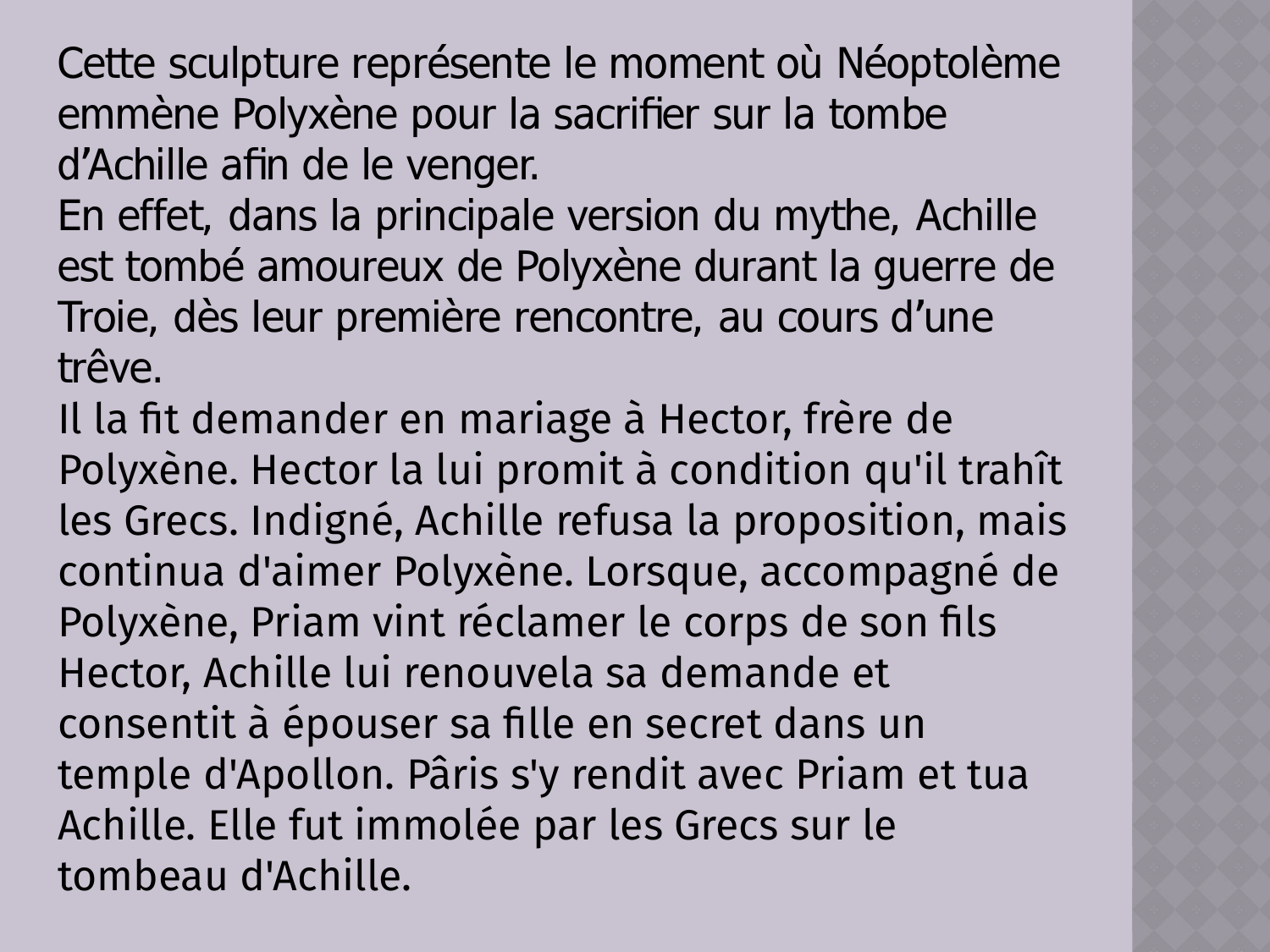

Cette sculpture représente le moment où Néoptolème emmène Polyxène pour la sacrifier sur la tombe d’Achille afin de le venger.
En effet, dans la principale version du mythe, Achille est tombé amoureux de Polyxène durant la guerre de Troie, dès leur première rencontre, au cours d’une trêve.
Il la fit demander en mariage à Hector, frère de Polyxène. Hector la lui promit à condition qu'il trahît les Grecs. Indigné, Achille refusa la proposition, mais continua d'aimer Polyxène. Lorsque, accompagné de Polyxène, Priam vint réclamer le corps de son fils Hector, Achille lui renouvela sa demande et consentit à épouser sa fille en secret dans un temple d'Apollon. Pâris s'y rendit avec Priam et tua Achille. Elle fut immolée par les Grecs sur le tombeau d'Achille.